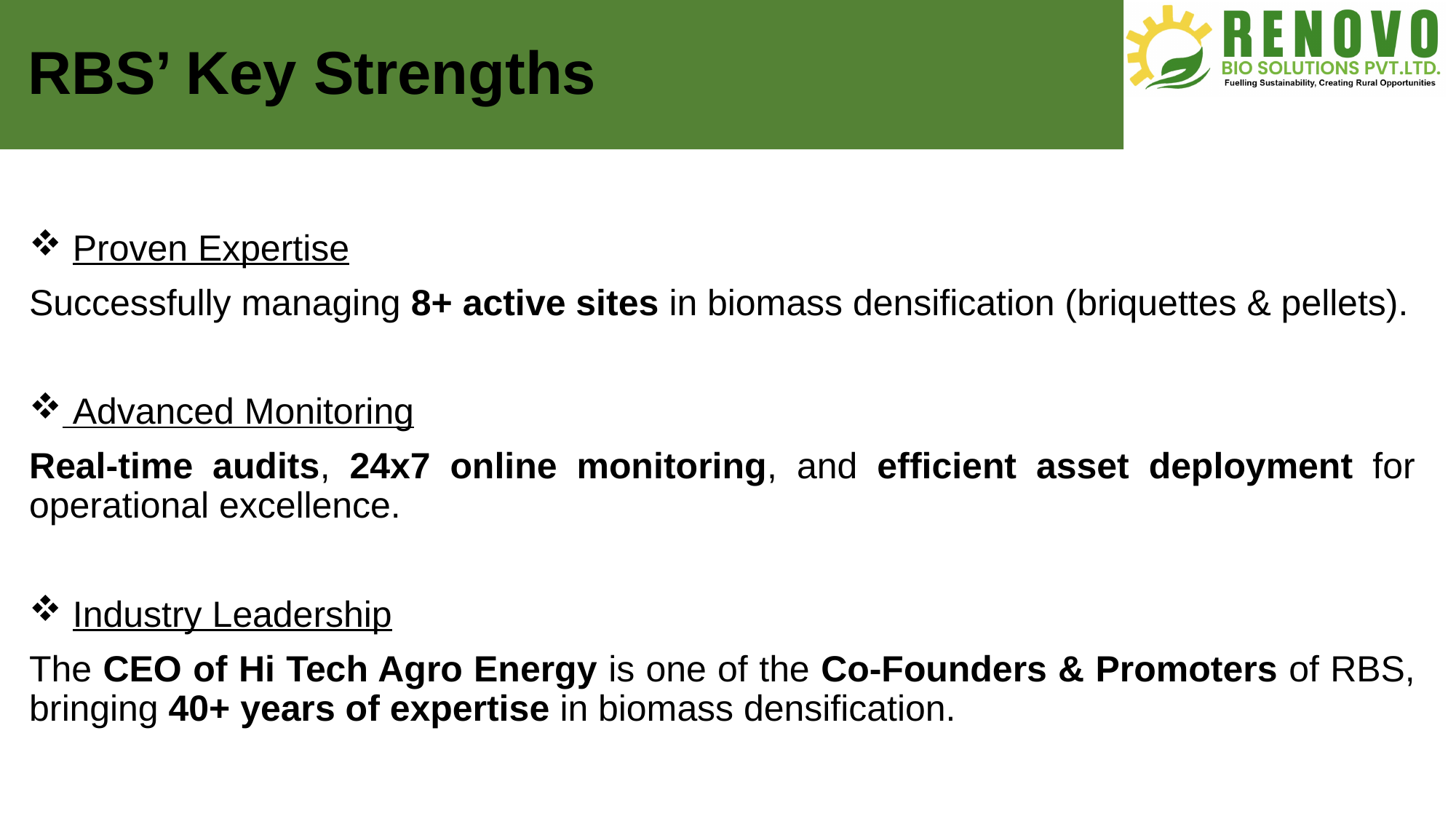

RBS’ Key Strengths

 Proven Expertise
Successfully managing 8+ active sites in biomass densification (briquettes & pellets).

 Advanced Monitoring
Real-time audits, 24x7 online monitoring, and efficient asset deployment for operational excellence.

 Industry Leadership
The CEO of Hi Tech Agro Energy is one of the Co-Founders & Promoters of RBS, bringing 40+ years of expertise in biomass densification.